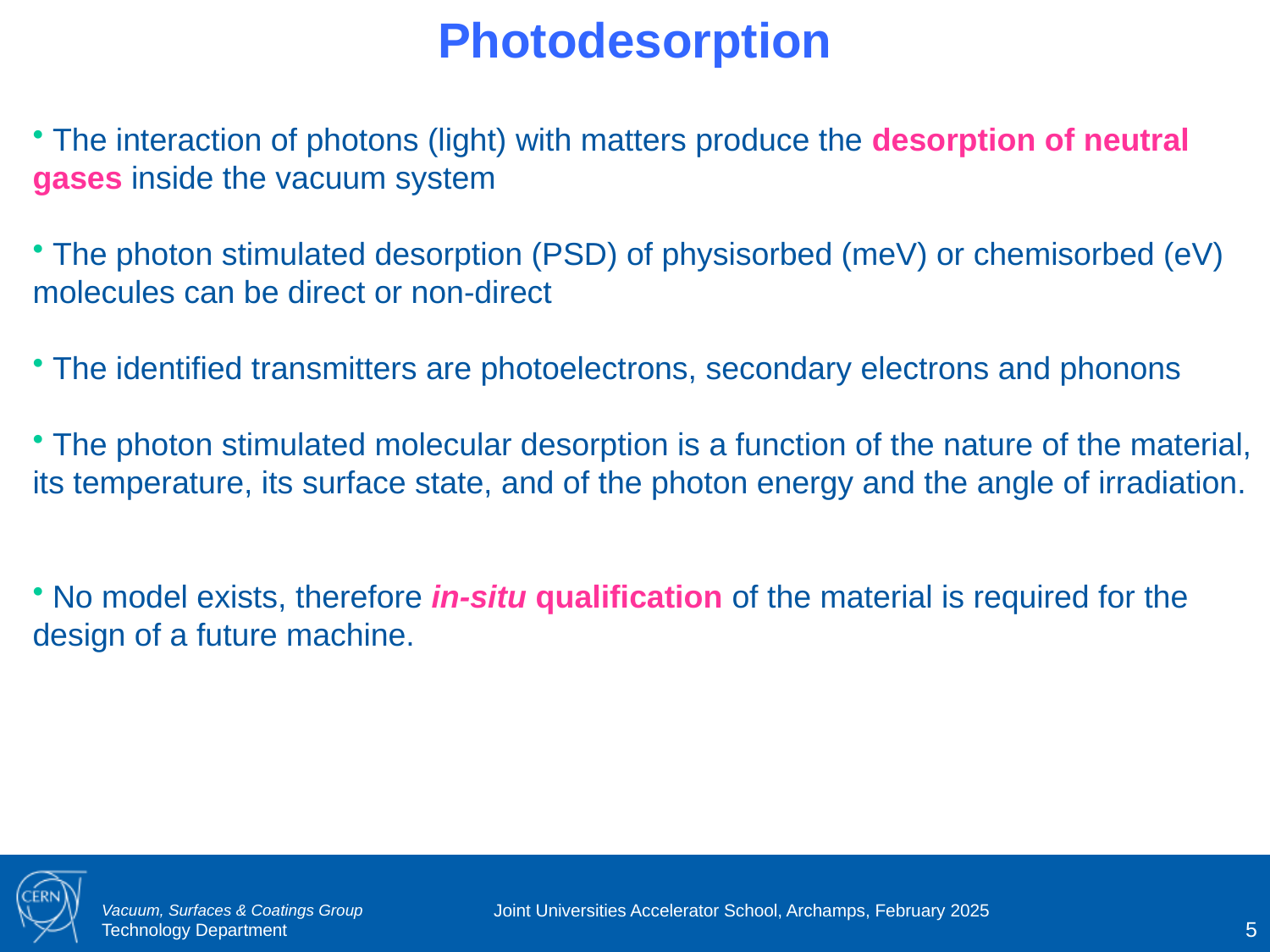

Photodesorption
 The interaction of photons (light) with matters produce the desorption of neutral gases inside the vacuum system

 The photon stimulated desorption (PSD) of physisorbed (meV) or chemisorbed (eV) molecules can be direct or non-direct

 The identified transmitters are photoelectrons, secondary electrons and phonons

 The photon stimulated molecular desorption is a function of the nature of the material, its temperature, its surface state, and of the photon energy and the angle of irradiation.

 No model exists, therefore in-situ qualification of the material is required for the design of a future machine.

Joint Universities Accelerator School, Archamps, February 2025
5